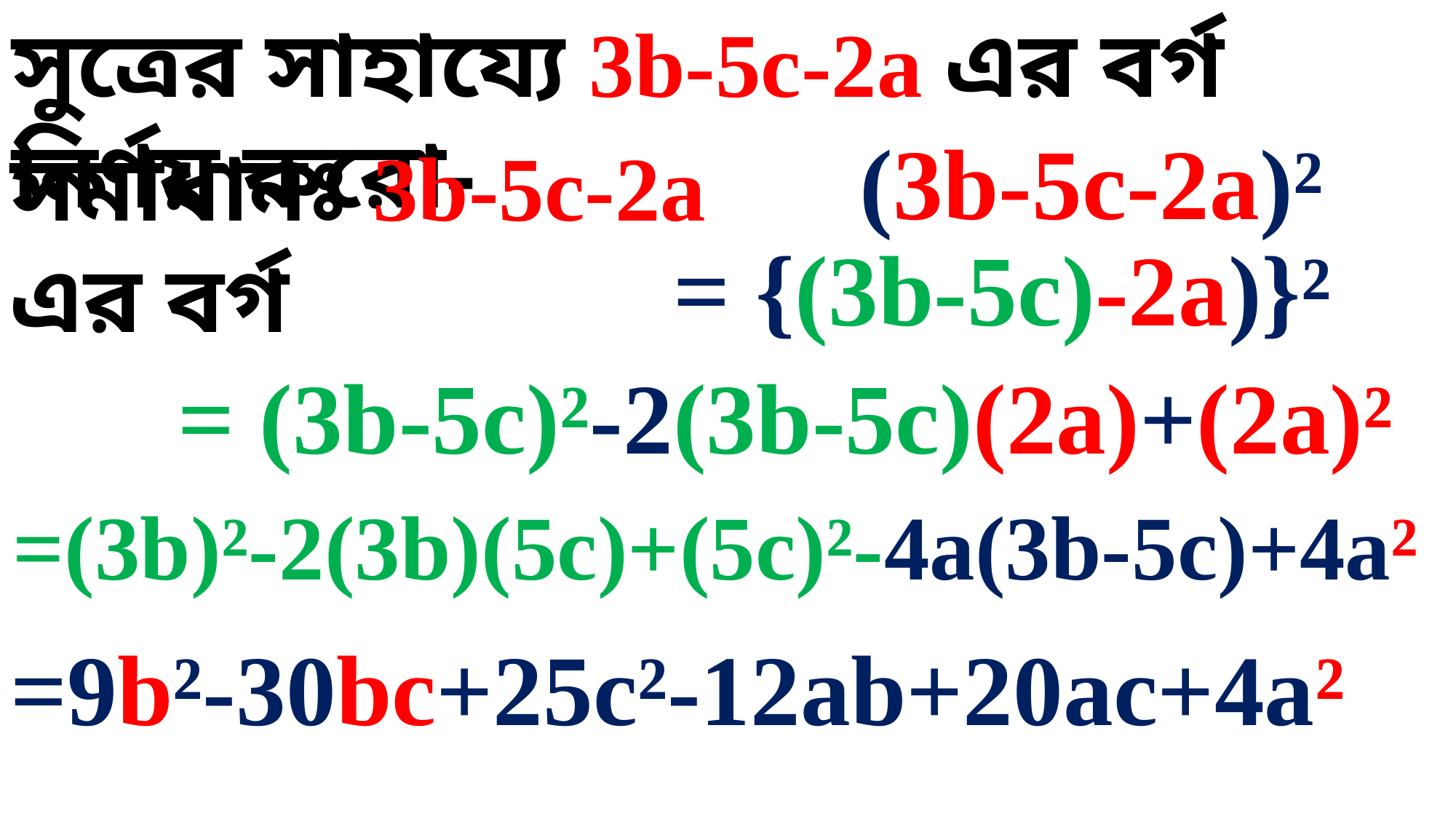

সুত্রের সাহায্যে 3b-5c-2a এর বর্গ নির্ণয় করো-
 (3b-5c-2a)²
সমাধানঃ 3b-5c-2a এর বর্গ
 = {(3b-5c)-2a)}²
= (3b-5c)²-2(3b-5c)(2a)+(2a)²
=(3b)²-2(3b)(5c)+(5c)²-4a(3b-5c)+4a²
=9b²-30bc+25c²-12ab+20ac+4a²